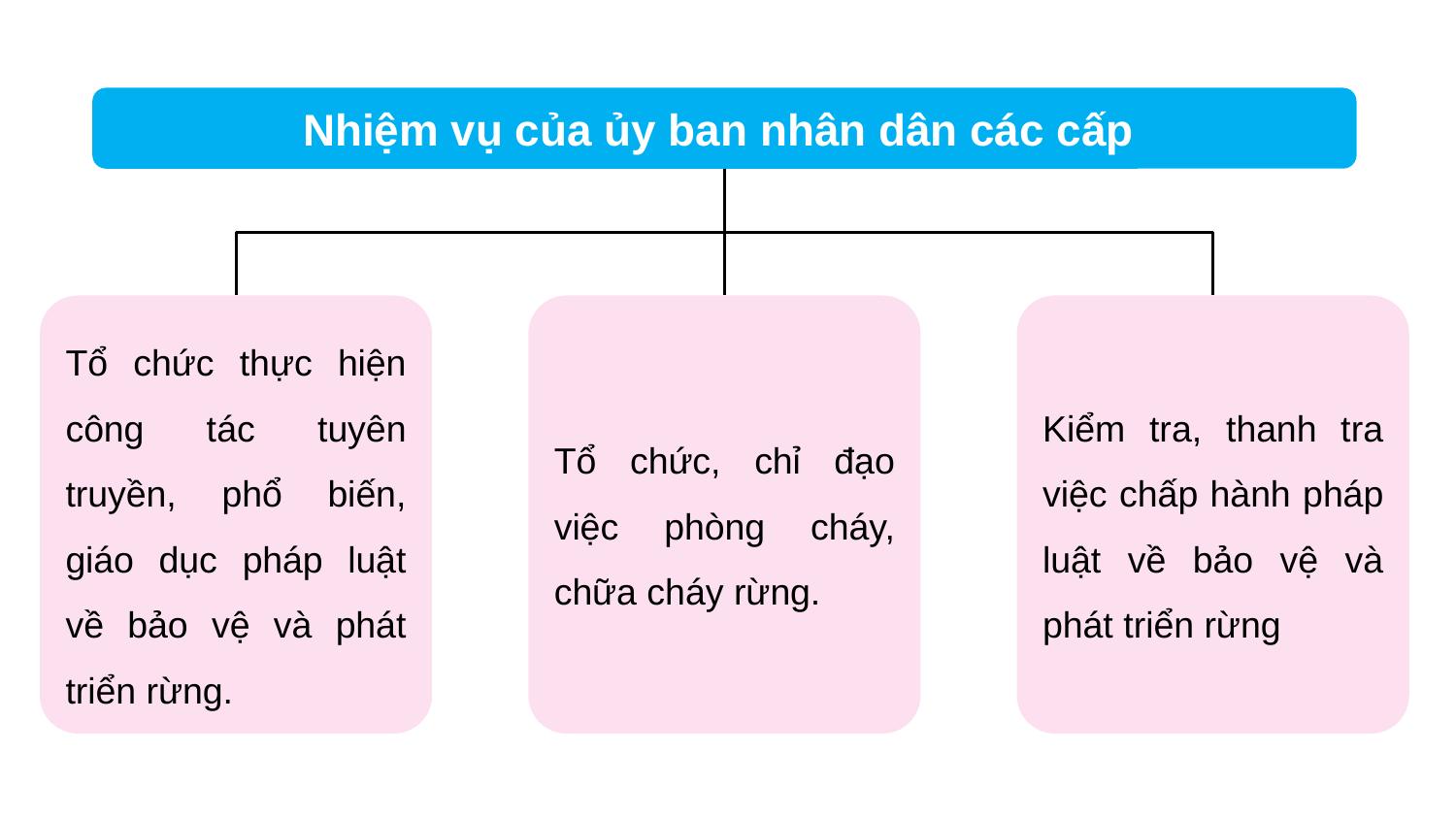

Nhiệm vụ của ủy ban nhân dân các cấp
Tổ chức thực hiện công tác tuyên truyền, phổ biến, giáo dục pháp luật về bảo vệ và phát triển rừng.
Tổ chức, chỉ đạo việc phòng cháy, chữa cháy rừng.
Kiểm tra, thanh tra việc chấp hành pháp luật về bảo vệ và phát triển rừng